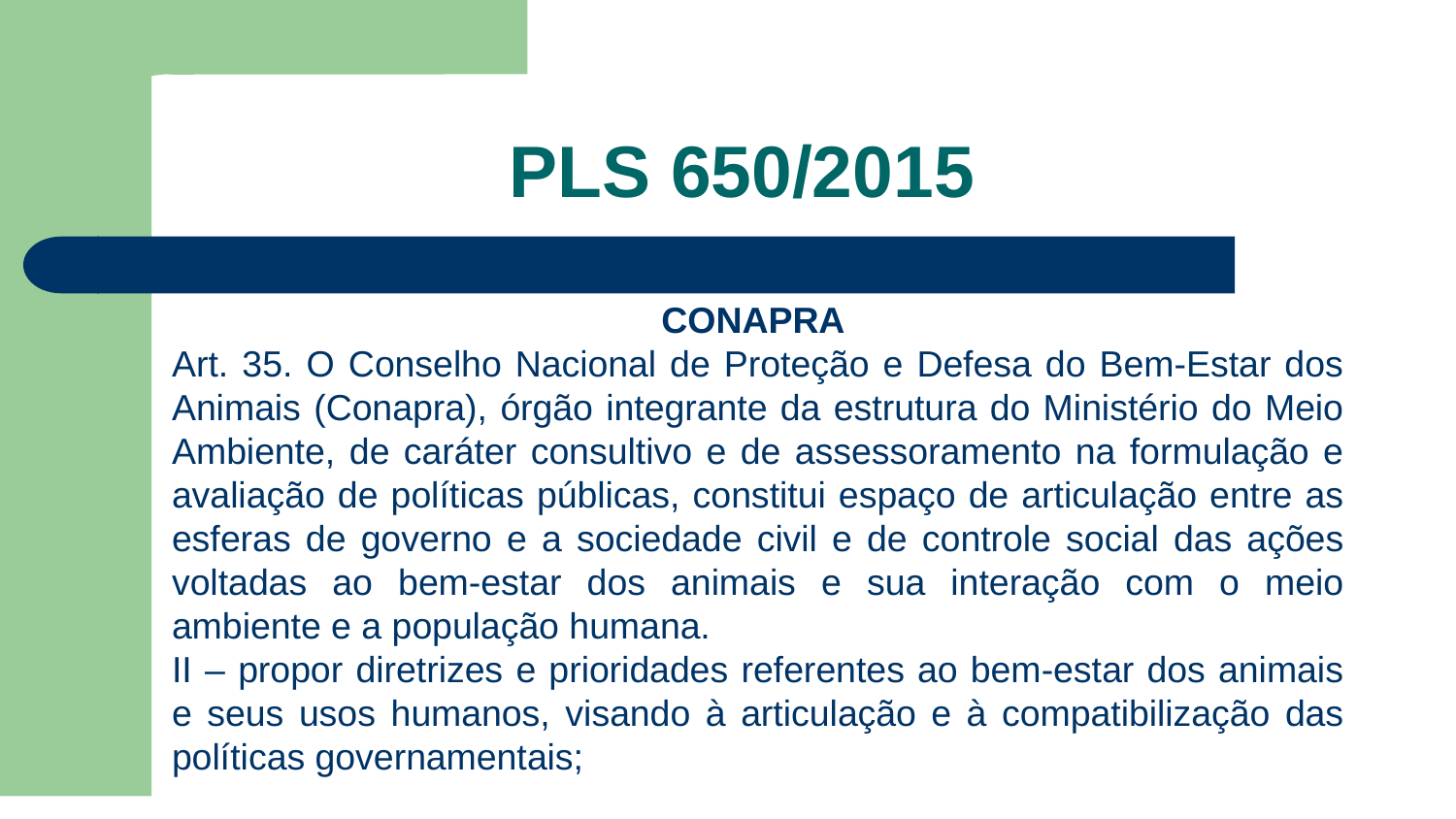

# PLS 650/2015
CONAPRA
Art. 35. O Conselho Nacional de Proteção e Defesa do Bem-Estar dos Animais (Conapra), órgão integrante da estrutura do Ministério do Meio Ambiente, de caráter consultivo e de assessoramento na formulação e avaliação de políticas públicas, constitui espaço de articulação entre as esferas de governo e a sociedade civil e de controle social das ações voltadas ao bem-estar dos animais e sua interação com o meio ambiente e a população humana.
II – propor diretrizes e prioridades referentes ao bem-estar dos animais e seus usos humanos, visando à articulação e à compatibilização das políticas governamentais;